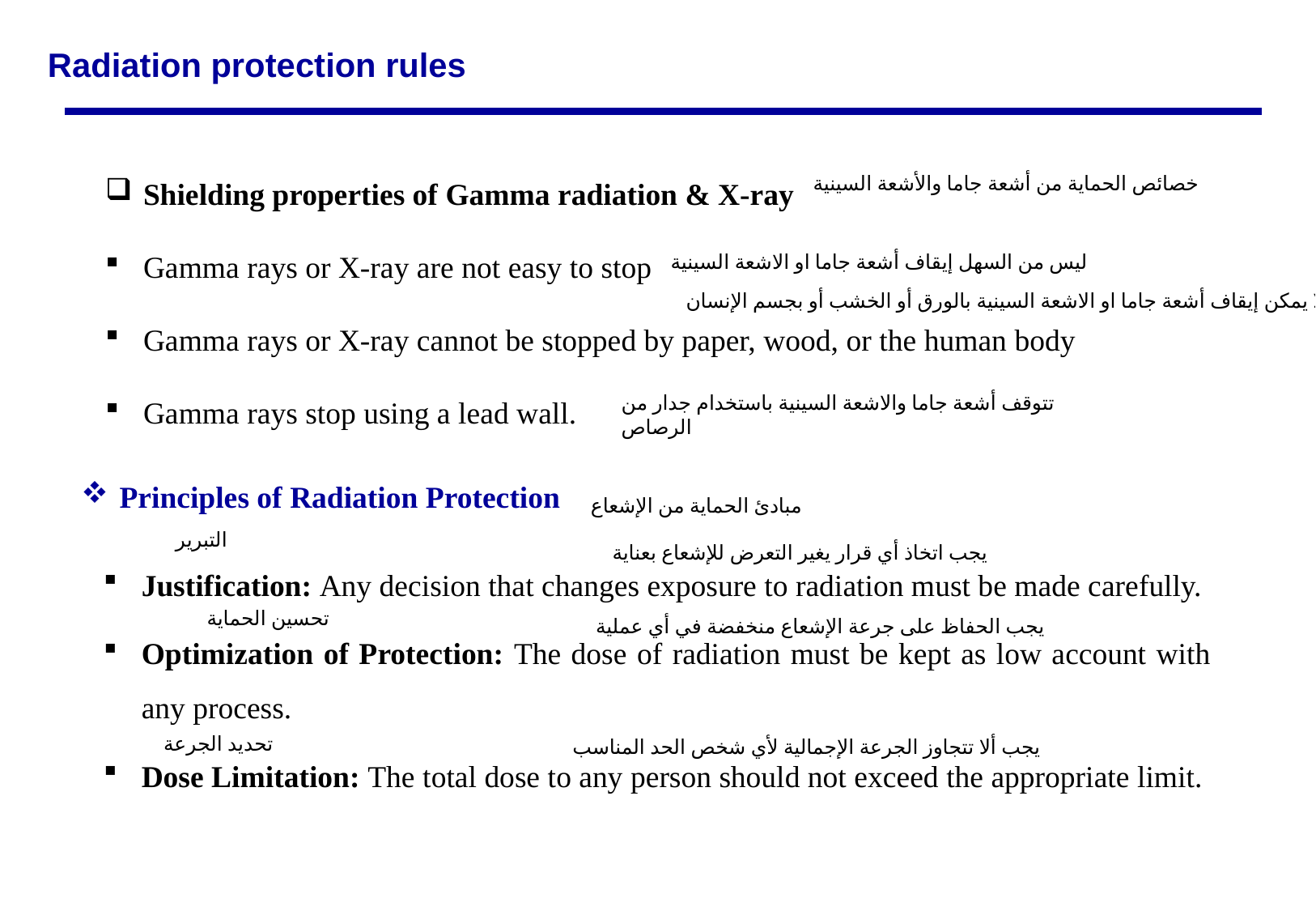

Radiation protection rules
Shielding properties of Gamma radiation & X-ray
Gamma rays or X-ray are not easy to stop
Gamma rays or X-ray cannot be stopped by paper, wood, or the human body
Gamma rays stop using a lead wall.
خصائص الحماية من أشعة جاما والأشعة السينية
ليس من السهل إيقاف أشعة جاما او الاشعة السينية
لا يمكن إيقاف أشعة جاما او الاشعة السينية بالورق أو الخشب أو بجسم الإنسان
تتوقف أشعة جاما والاشعة السينية باستخدام جدار من الرصاص
Principles of Radiation Protection
مبادئ الحماية من الإشعاع
التبرير
يجب اتخاذ أي قرار يغير التعرض للإشعاع بعناية
Justification: Any decision that changes exposure to radiation must be made carefully.
Optimization of Protection: The dose of radiation must be kept as low account with any process.
Dose Limitation: The total dose to any person should not exceed the appropriate limit.

تحسين الحماية
يجب الحفاظ على جرعة الإشعاع منخفضة في أي عملية
تحديد الجرعة
يجب ألا تتجاوز الجرعة الإجمالية لأي شخص الحد المناسب